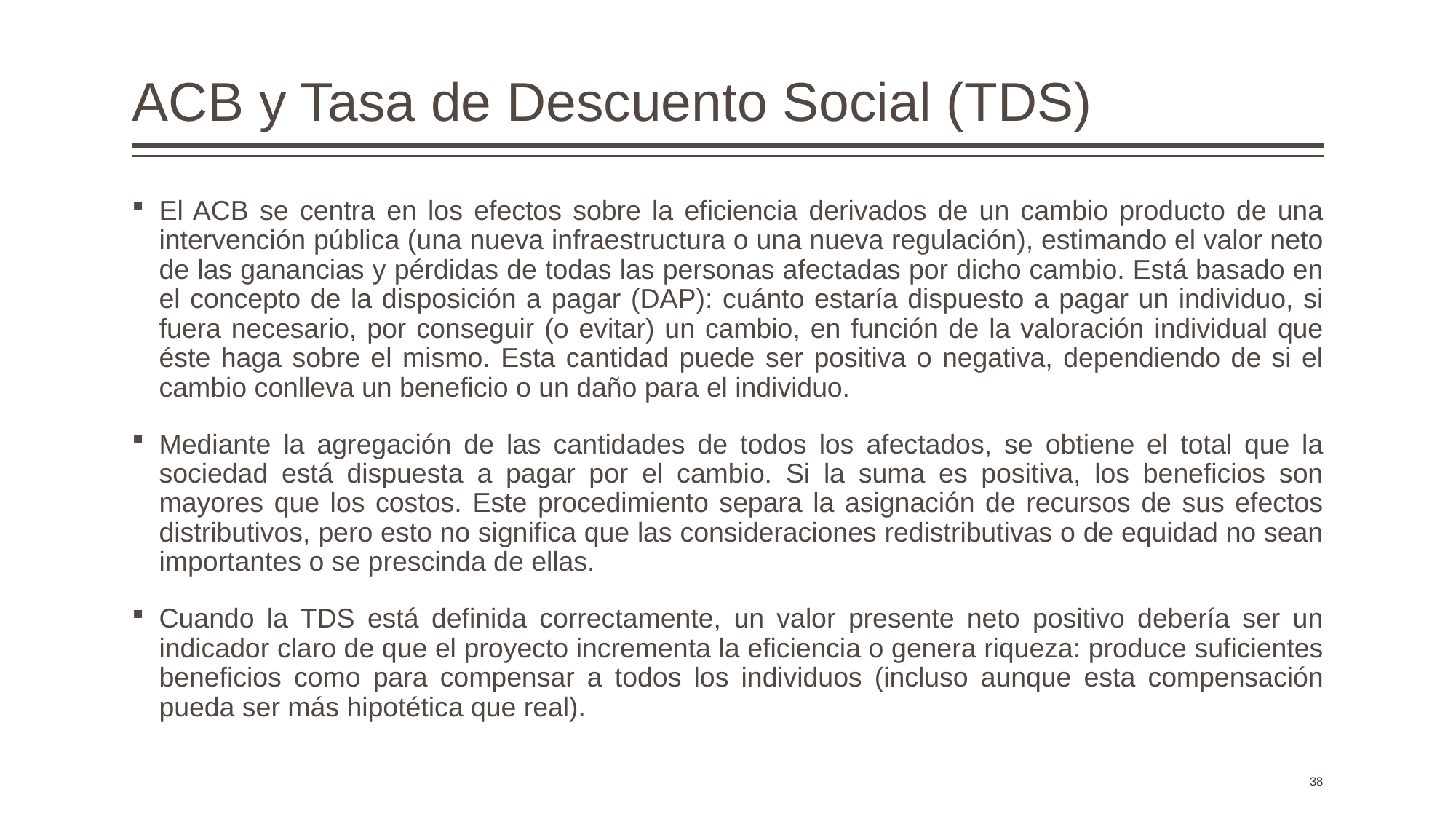

# ACB y Tasa de Descuento Social (TDS)
El ACB se centra en los efectos sobre la eficiencia derivados de un cambio producto de una intervención pública (una nueva infraestructura o una nueva regulación), estimando el valor neto de las ganancias y pérdidas de todas las personas afectadas por dicho cambio. Está basado en el concepto de la disposición a pagar (DAP): cuánto estaría dispuesto a pagar un individuo, si fuera necesario, por conseguir (o evitar) un cambio, en función de la valoración individual que éste haga sobre el mismo. Esta cantidad puede ser positiva o negativa, dependiendo de si el cambio conlleva un beneficio o un daño para el individuo.
Mediante la agregación de las cantidades de todos los afectados, se obtiene el total que la sociedad está dispuesta a pagar por el cambio. Si la suma es positiva, los beneficios son mayores que los costos. Este procedimiento separa la asignación de recursos de sus efectos distributivos, pero esto no significa que las consideraciones redistributivas o de equidad no sean importantes o se prescinda de ellas.
Cuando la TDS está definida correctamente, un valor presente neto positivo debería ser un indicador claro de que el proyecto incrementa la eficiencia o genera riqueza: produce suficientes beneficios como para compensar a todos los individuos (incluso aunque esta compensación pueda ser más hipotética que real).
38